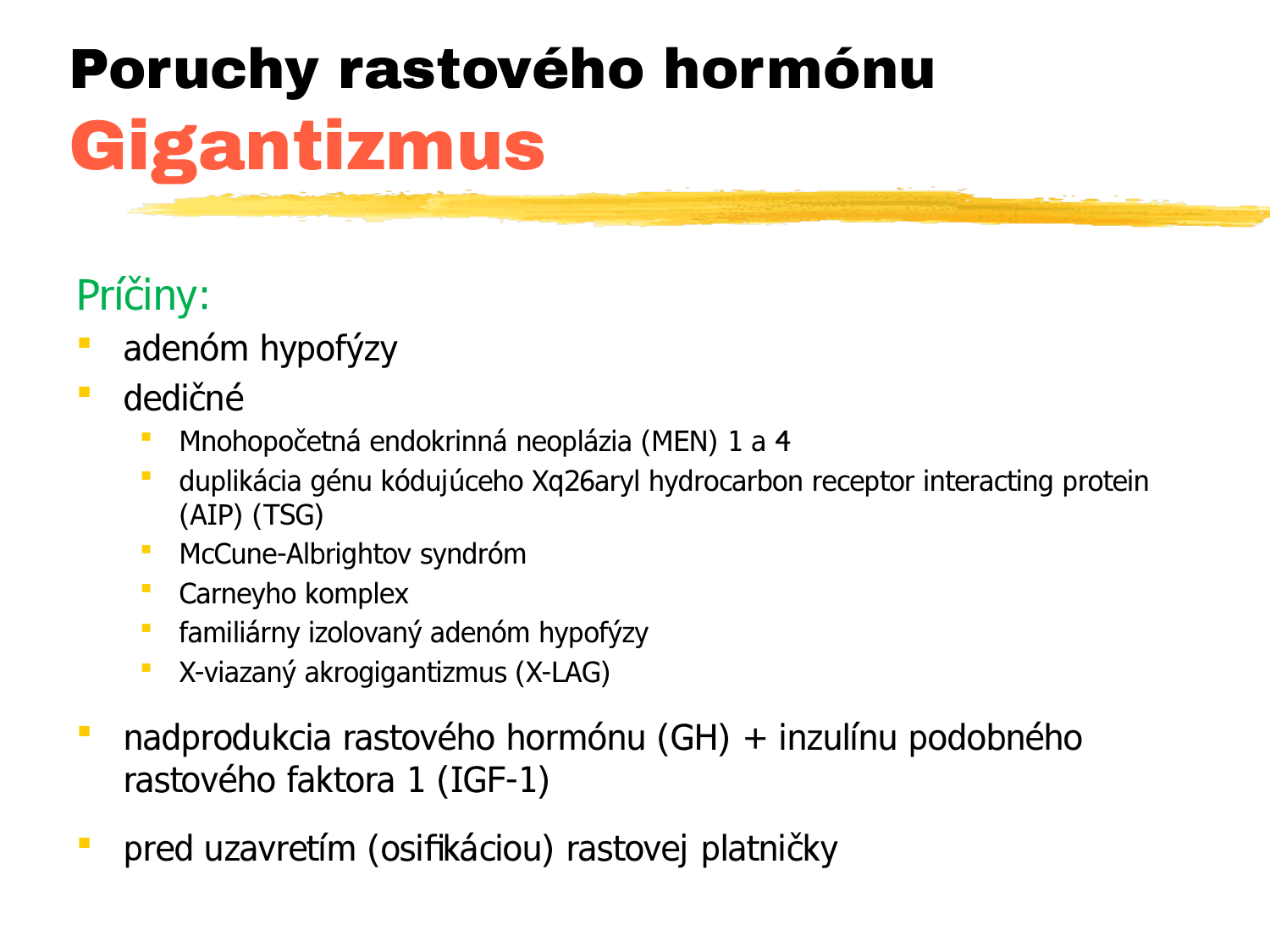

# Poruchy rastového hormónu Gigantizmus
Príčiny:
adenóm hypofýzy
dedičné
Mnohopočetná endokrinná neoplázia (MEN) 1 a 4
duplikácia génu kódujúceho Xq26aryl hydrocarbon receptor interacting protein (AIP) (TSG)
McCune-Albrightov syndróm
Carneyho komplex
familiárny izolovaný adenóm hypofýzy
X-viazaný akrogigantizmus (X-LAG)

nadprodukcia rastového hormónu (GH) + inzulínu podobného rastového faktora 1 (IGF-1)

pred uzavretím (osifikáciou) rastovej platničky